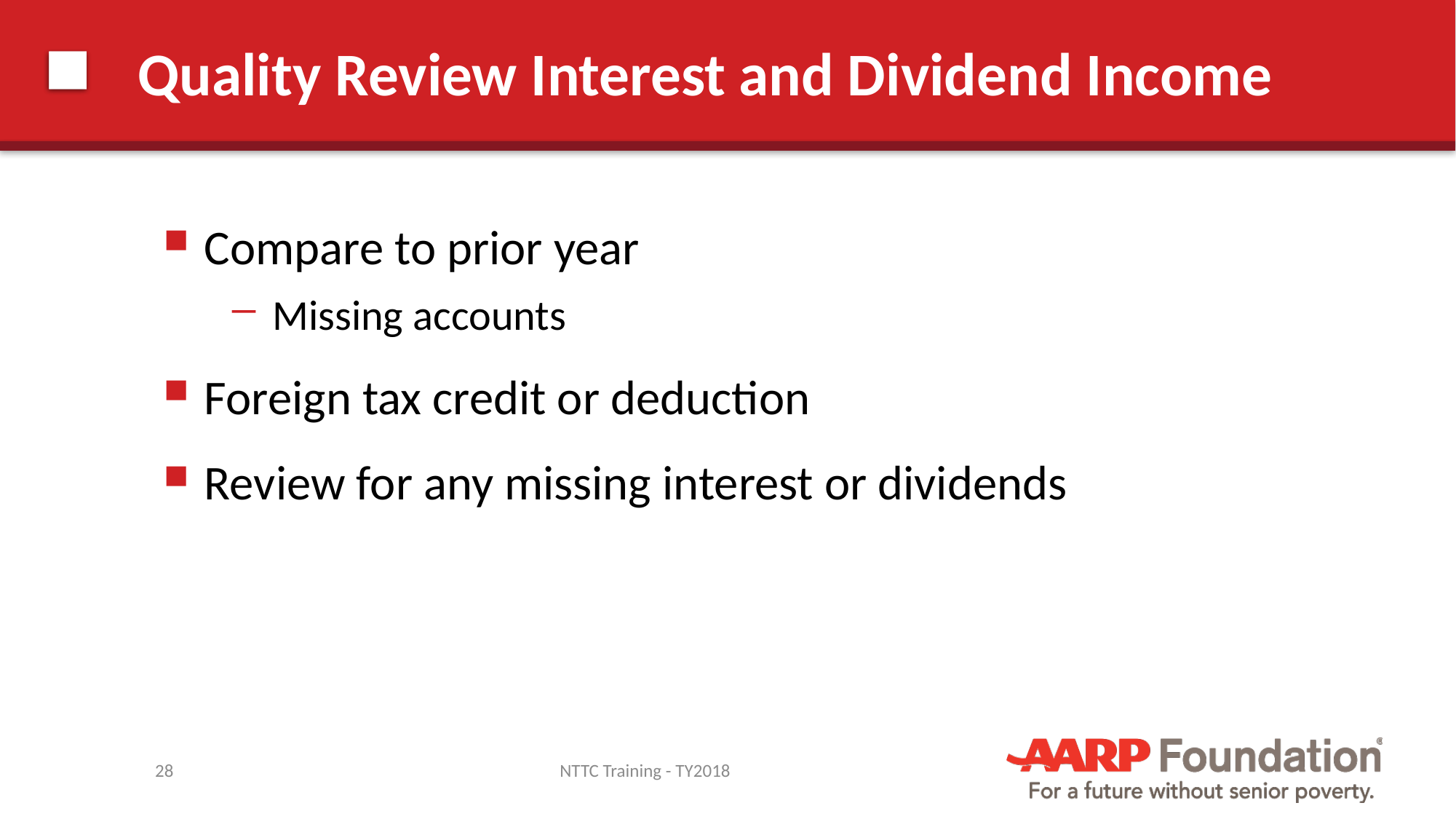

# Quality Review Interest and Dividend Income
Compare to prior year
Missing accounts
Foreign tax credit or deduction
Review for any missing interest or dividends

28
NTTC Training - TY2018